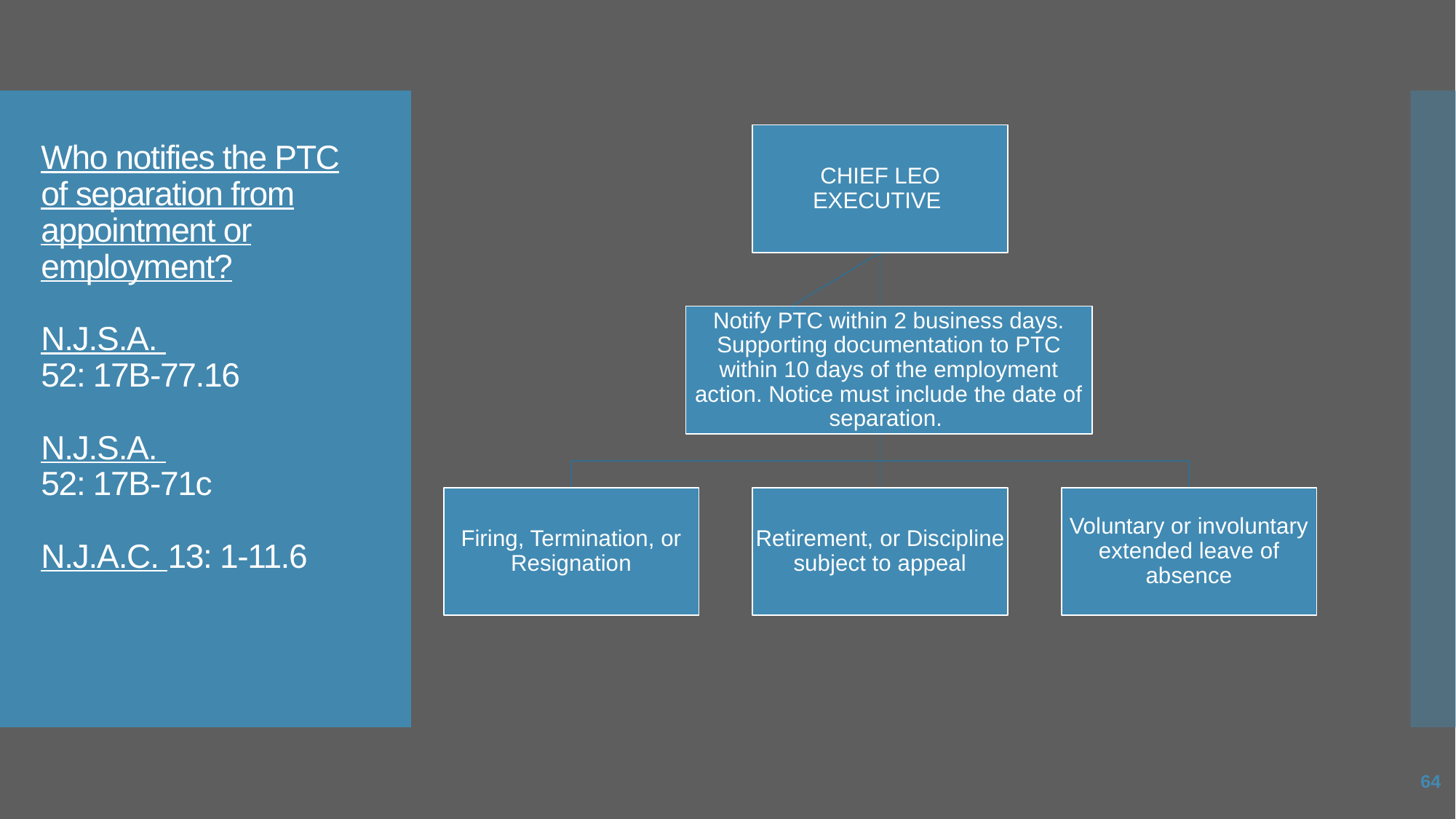

CHIEF LEO EXECUTIVE
Firing, Termination, or Resignation
Retirement, or Discipline subject to appeal
Voluntary or involuntary extended leave of absence
Notify PTC within 2 business days. Supporting documentation to PTC within 10 days of the employment action. Notice must include the date of separation.
# Who notifies the PTC of separation from appointment or employment? N.J.S.A. 52: 17B-77.16 N.J.S.A. 52: 17B-71c N.J.A.C. 13: 1-11.6
64